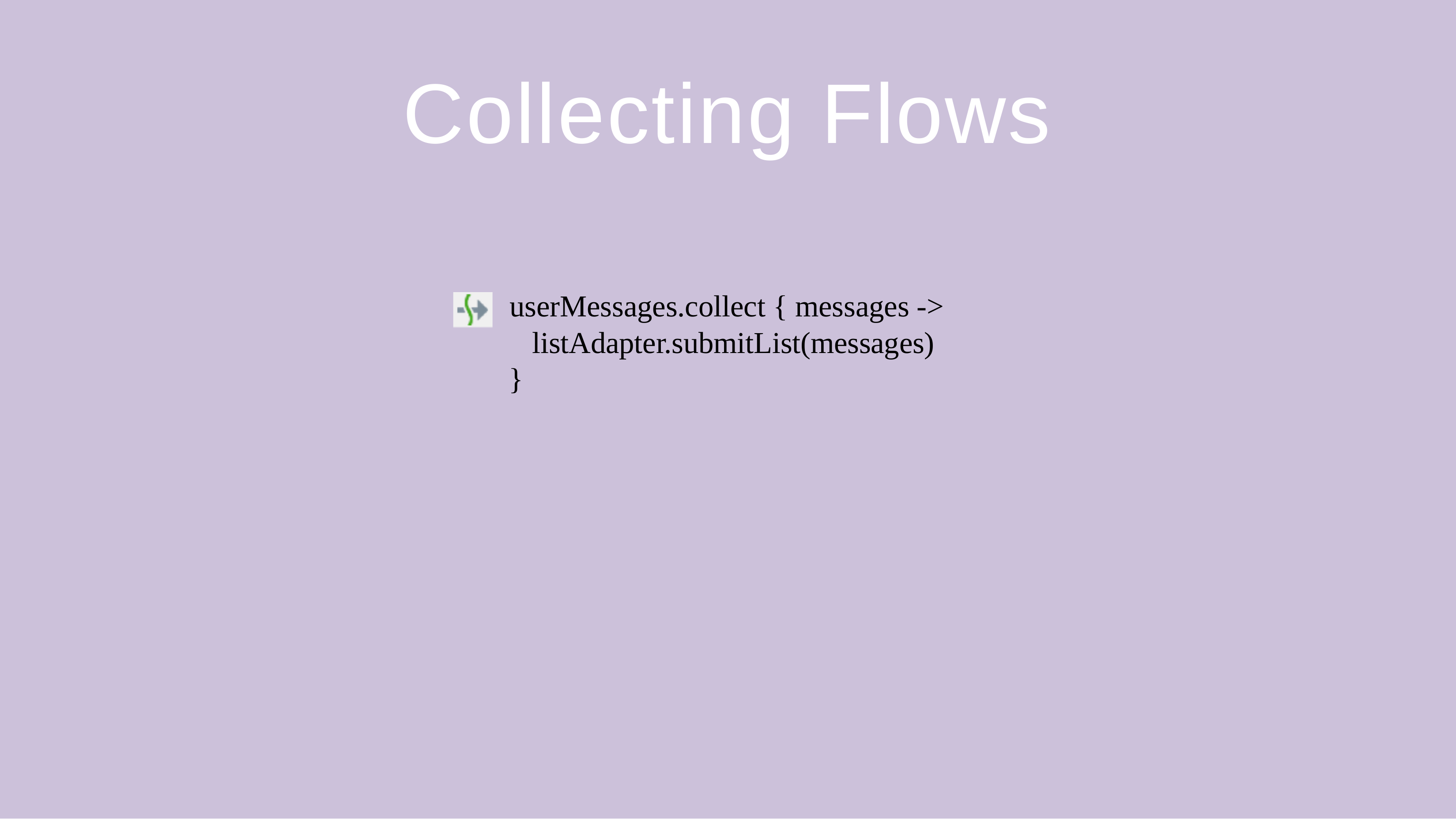

# Collecting Flows
userMessages.collect { messages ->  listAdapter.submitList(messages)
}